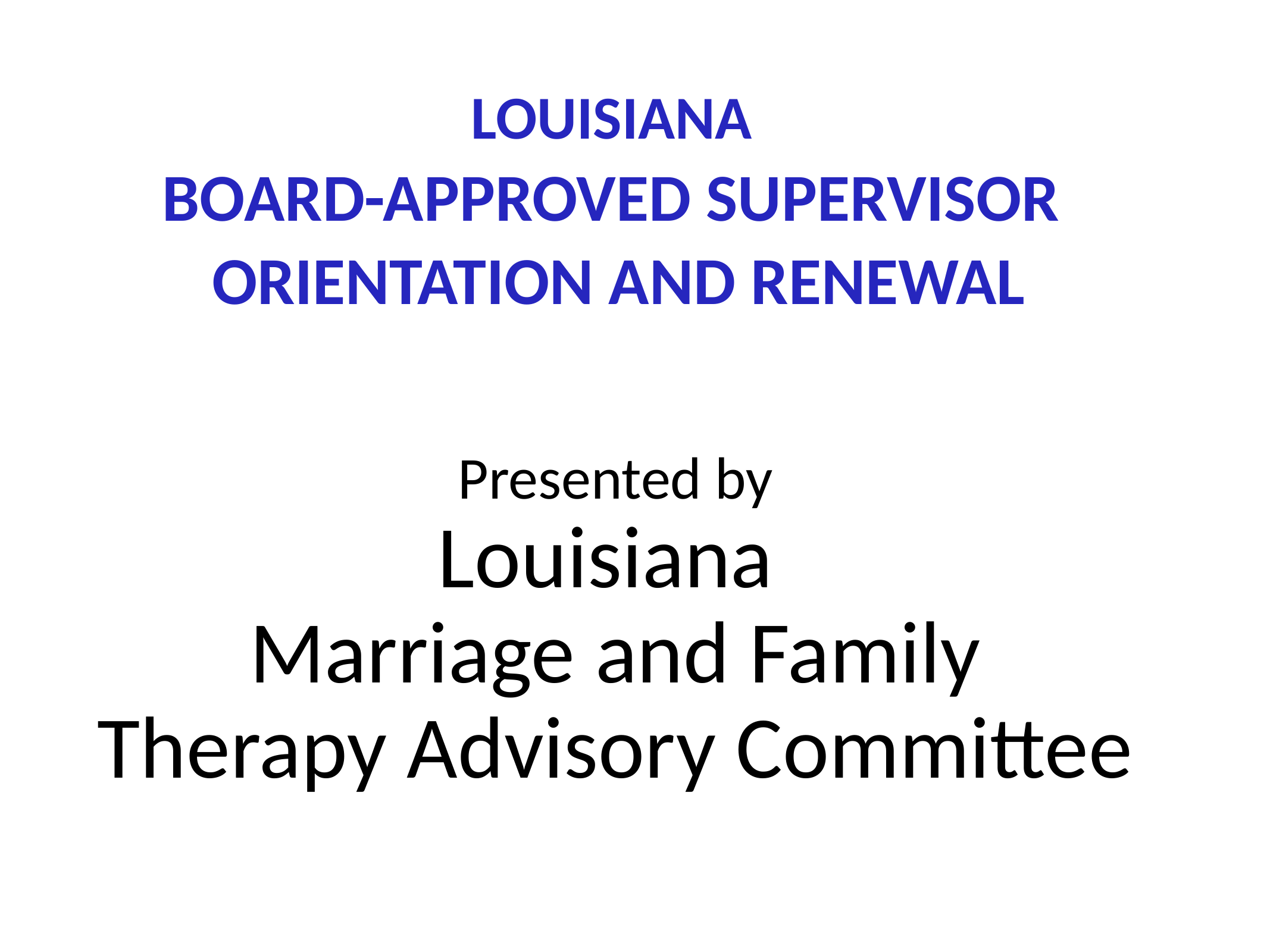

LOUISIANA
BOARD-APPROVED SUPERVISOR
ORIENTATION AND RENEWAL
# Presented by Louisiana Marriage and Family Therapy Advisory Committee